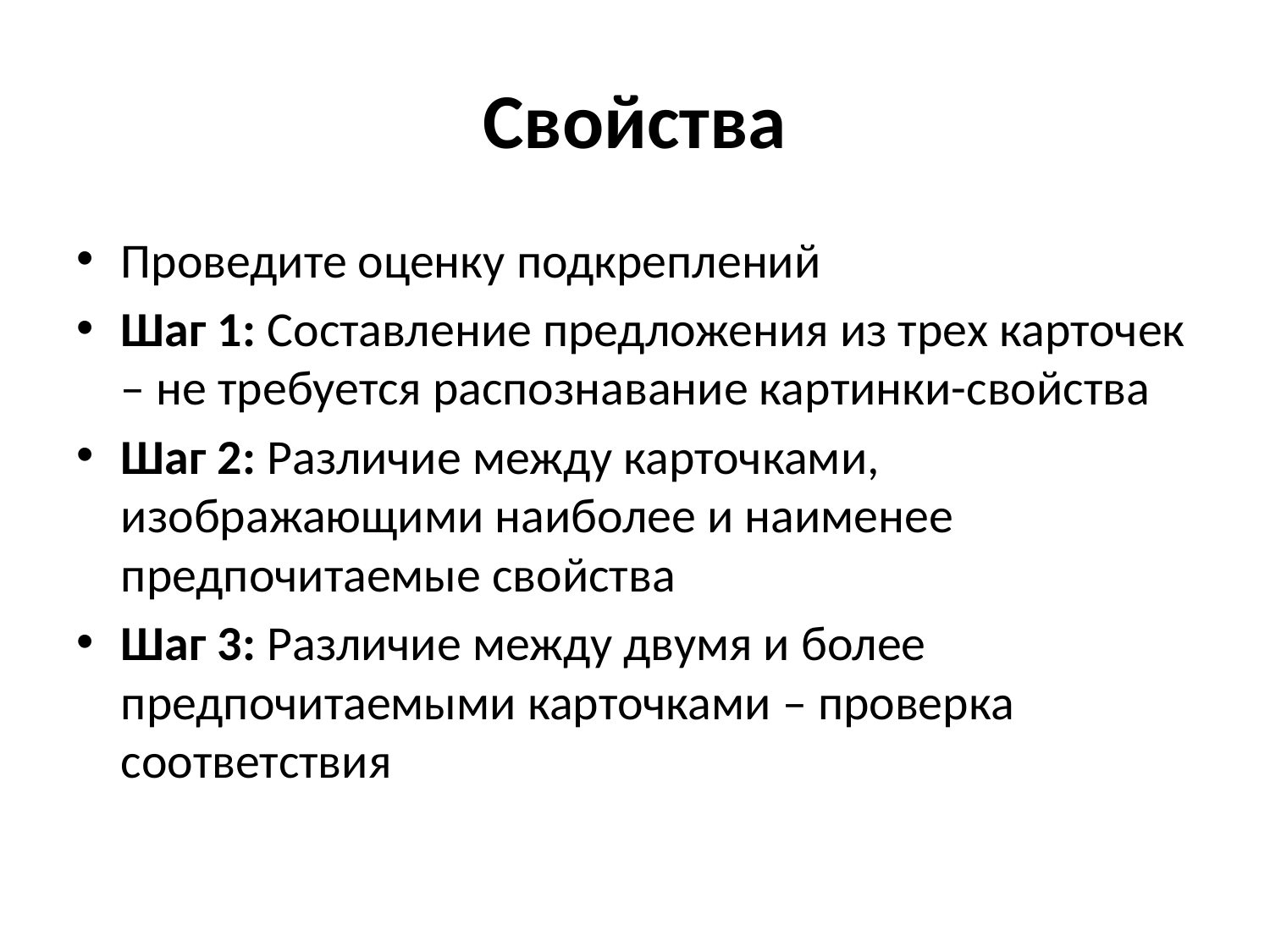

# Свойства
Проведите оценку подкреплений
Шаг 1: Составление предложения из трех карточек – не требуется распознавание картинки-свойства
Шаг 2: Различие между карточками, изображающими наиболее и наименее предпочитаемые свойства
Шаг 3: Различие между двумя и более предпочитаемыми карточками – проверка соответствия